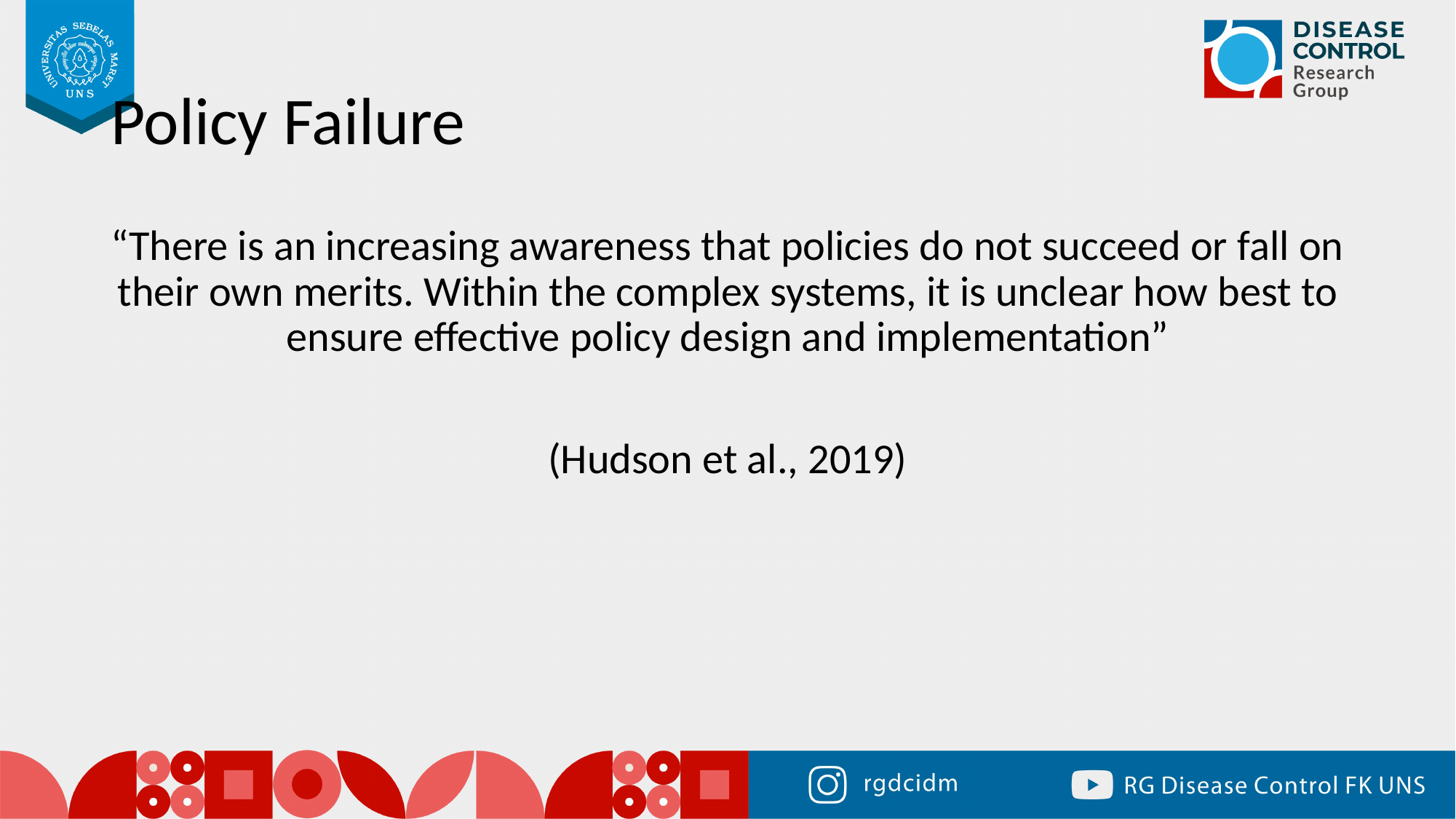

# Policy Failure
“There is an increasing awareness that policies do not succeed or fall on their own merits. Within the complex systems, it is unclear how best to ensure effective policy design and implementation”

(Hudson et al., 2019)